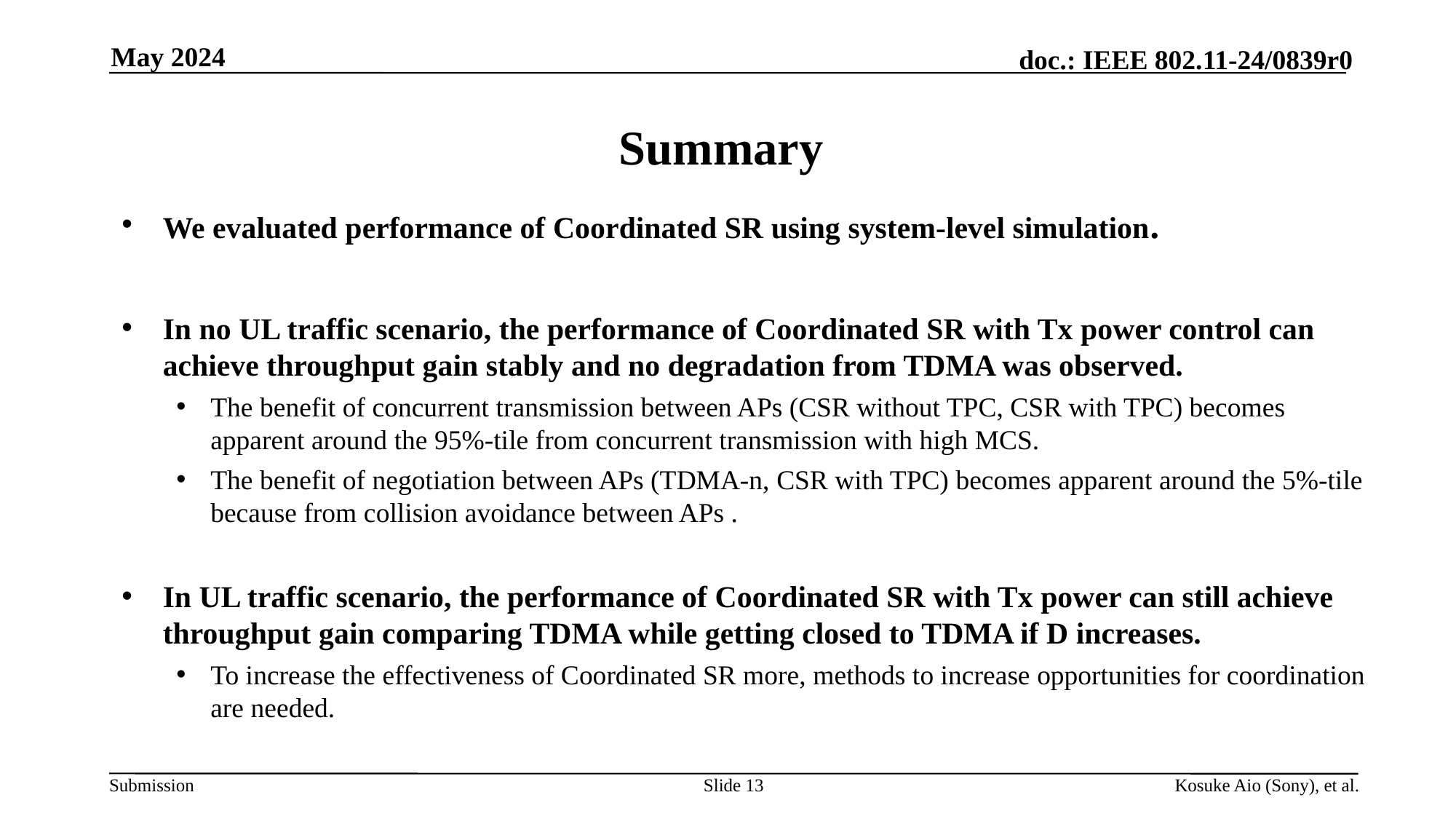

May 2024
# Summary
We evaluated performance of Coordinated SR using system-level simulation.

In no UL traffic scenario, the performance of Coordinated SR with Tx power control can achieve throughput gain stably and no degradation from TDMA was observed.
The benefit of concurrent transmission between APs (CSR without TPC, CSR with TPC) becomes apparent around the 95%-tile from concurrent transmission with high MCS.
The benefit of negotiation between APs (TDMA-n, CSR with TPC) becomes apparent around the 5%-tile because from collision avoidance between APs .

In UL traffic scenario, the performance of Coordinated SR with Tx power can still achieve throughput gain comparing TDMA while getting closed to TDMA if D increases.
To increase the effectiveness of Coordinated SR more, methods to increase opportunities for coordination are needed.

Slide 13
Kosuke Aio (Sony), et al.